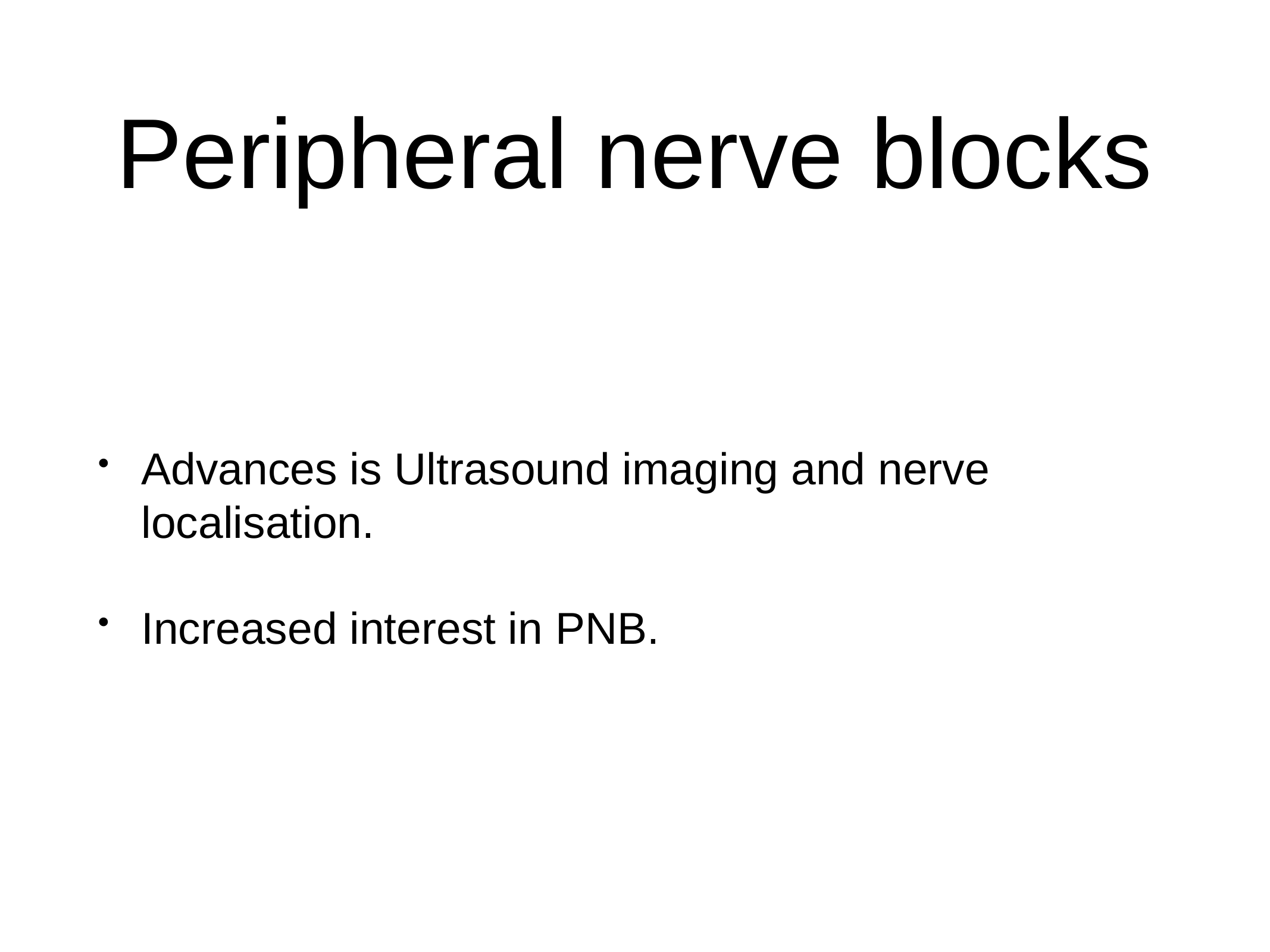

# Peripheral nerve blocks
Advances is Ultrasound imaging and nerve localisation.
Increased interest in PNB.